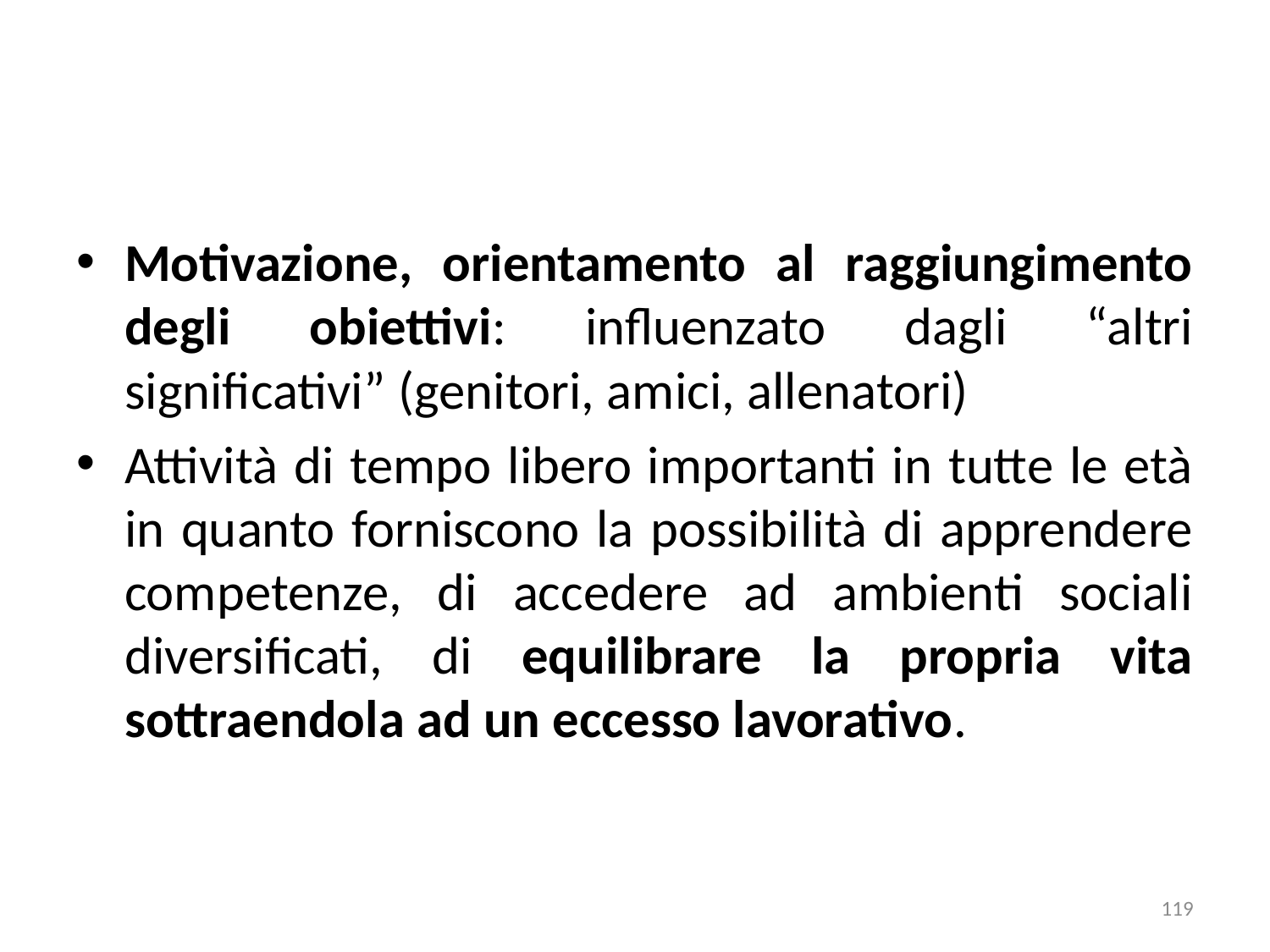

Motivazione, orientamento al raggiungimento degli obiettivi: influenzato dagli “altri significativi” (genitori, amici, allenatori)
Attività di tempo libero importanti in tutte le età in quanto forniscono la possibilità di apprendere competenze, di accedere ad ambienti sociali diversificati, di equilibrare la propria vita sottraendola ad un eccesso lavorativo.
119